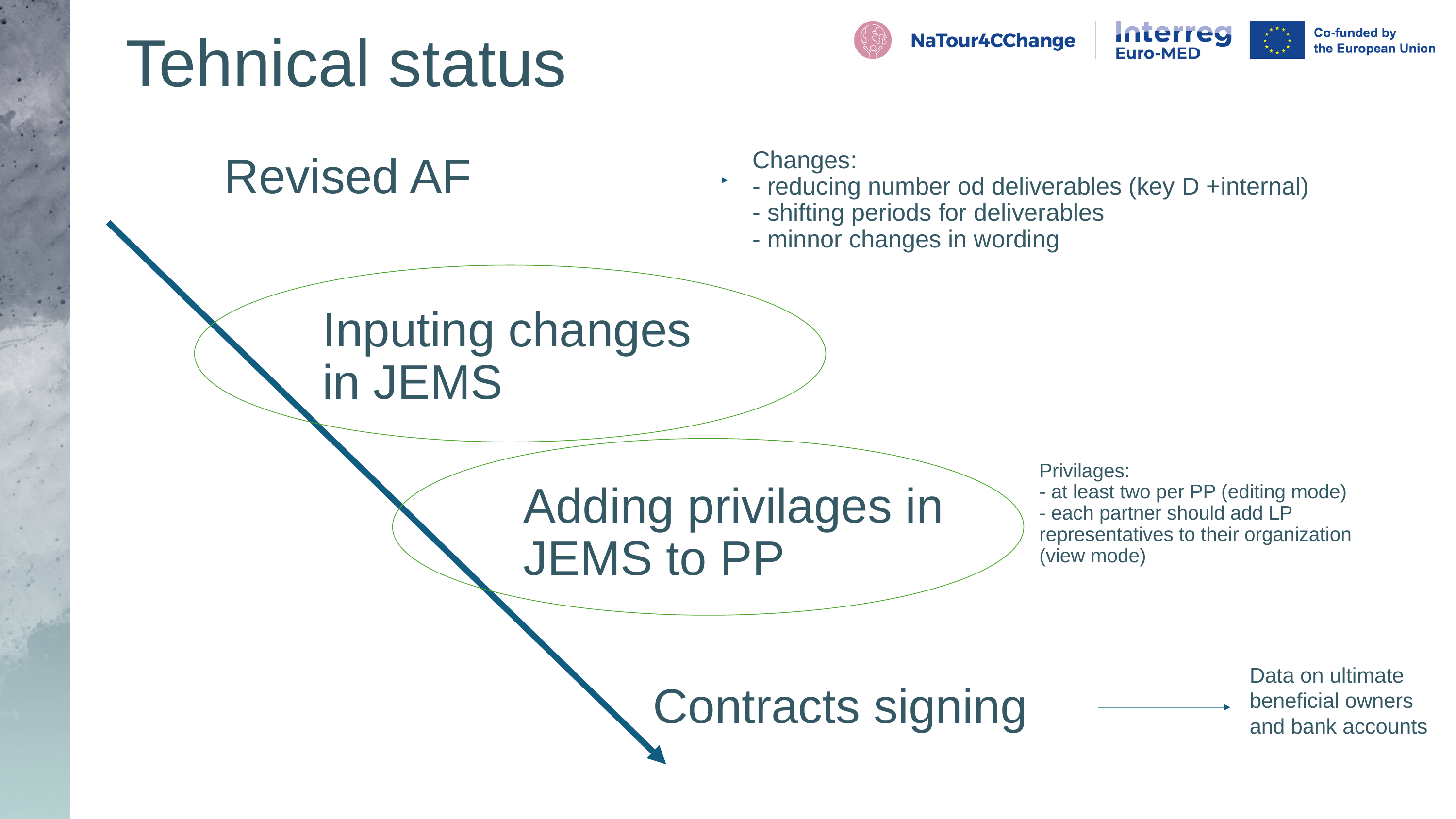

Tehnical status
# Revised AF
Changes:
- reducing number od deliverables (key D +internal)
- shifting periods for deliverables
- minnor changes in wording

Inputing changes in JEMS

Privilages:
- at least two per PP (editing mode)
- each partner should add LP representatives to their organization (view mode)
Adding privilages in JEMS to PP
Contracts signing
Data on ultimate beneficial owners and bank accounts